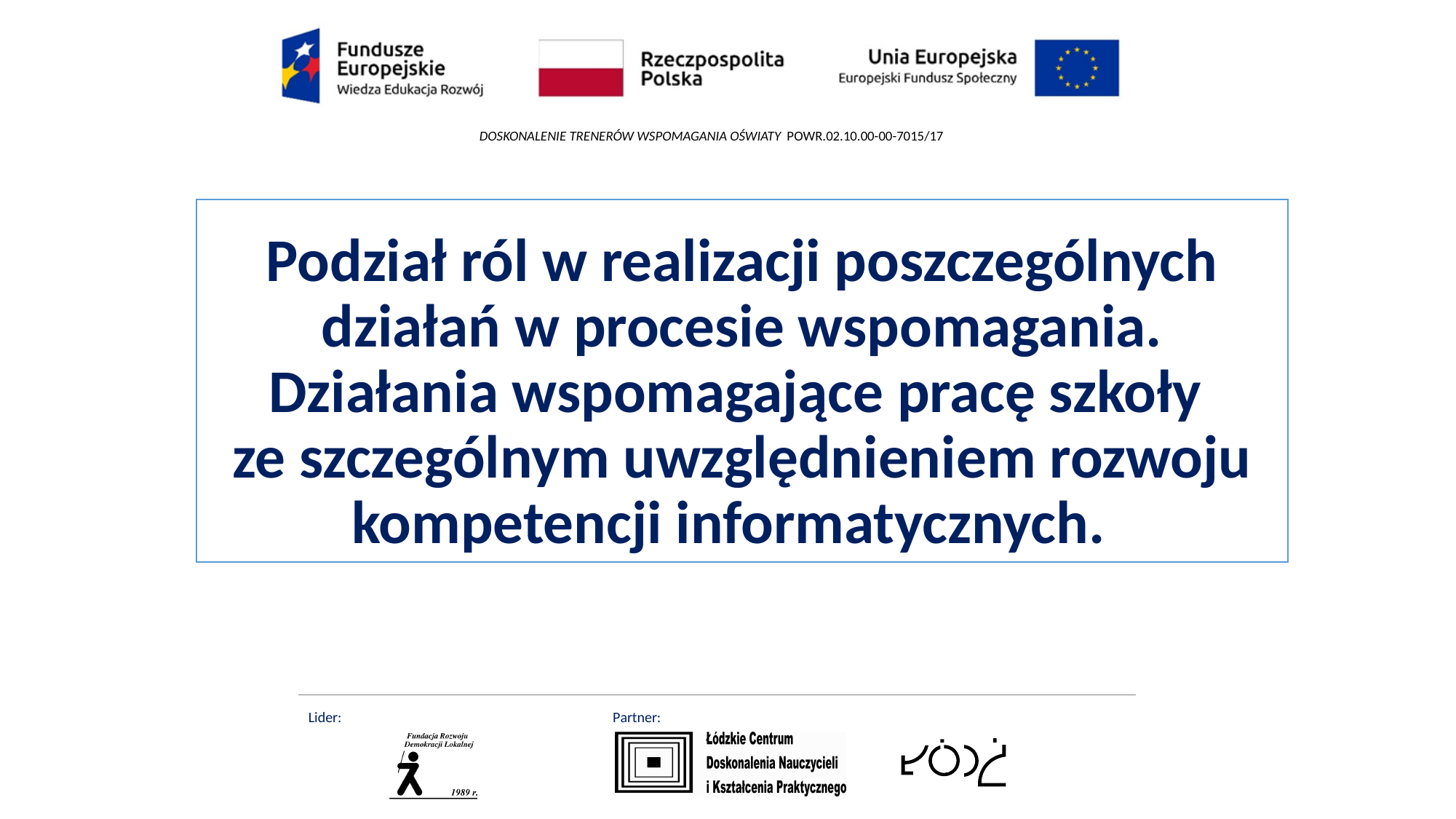

# Podział ról w realizacji poszczególnych działań w procesie wspomagania. Działania wspomagające pracę szkoły ze szczególnym uwzględnieniem rozwoju kompetencji informatycznych.